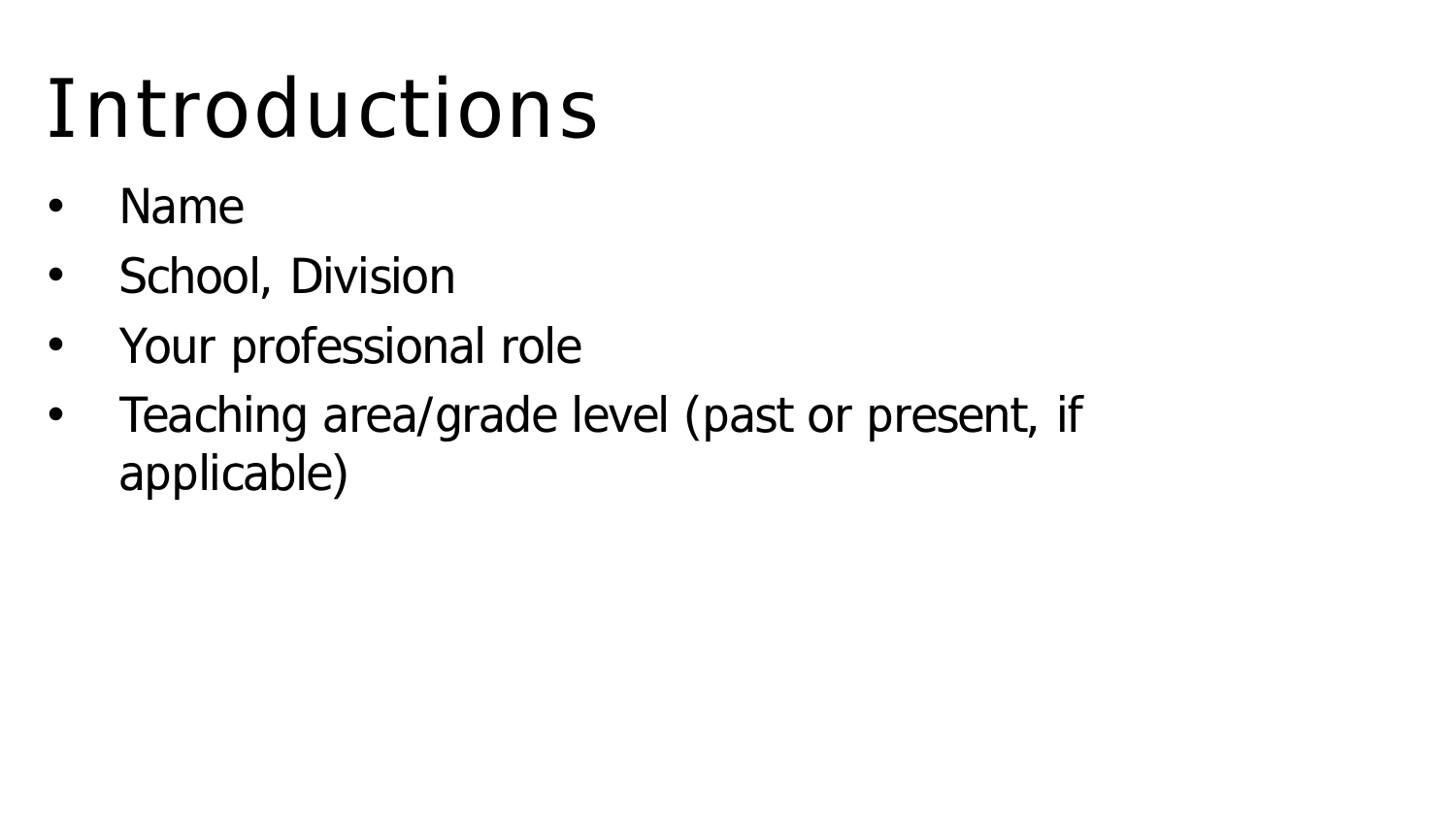

# Introductions
Name
School, Division
Your professional role
Teaching area/grade level (past or present, if applicable)